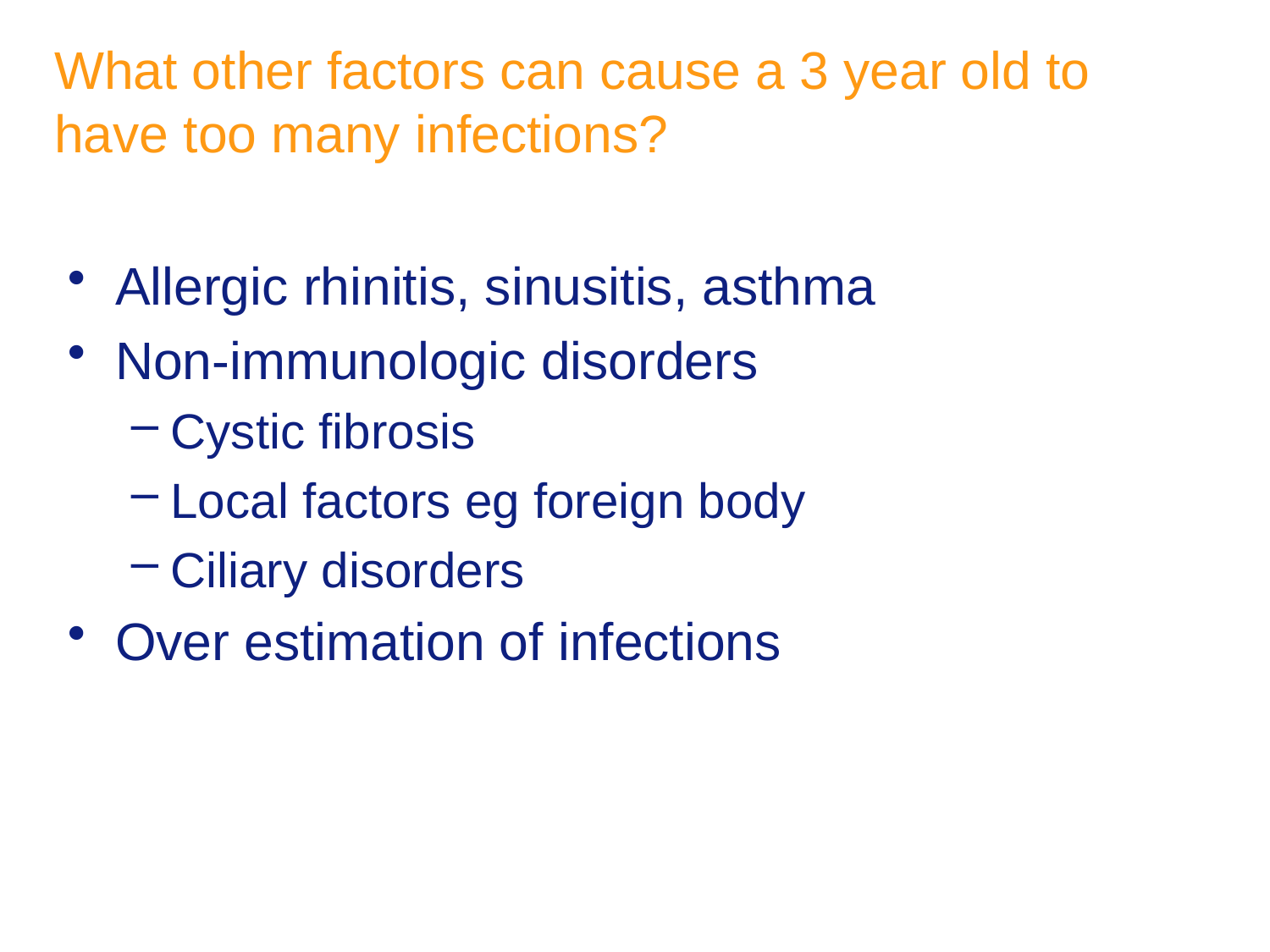

# What other factors can cause a 3 year old to have too many infections?
Allergic rhinitis, sinusitis, asthma
Non-immunologic disorders
Cystic fibrosis
Local factors eg foreign body
Ciliary disorders
Over estimation of infections